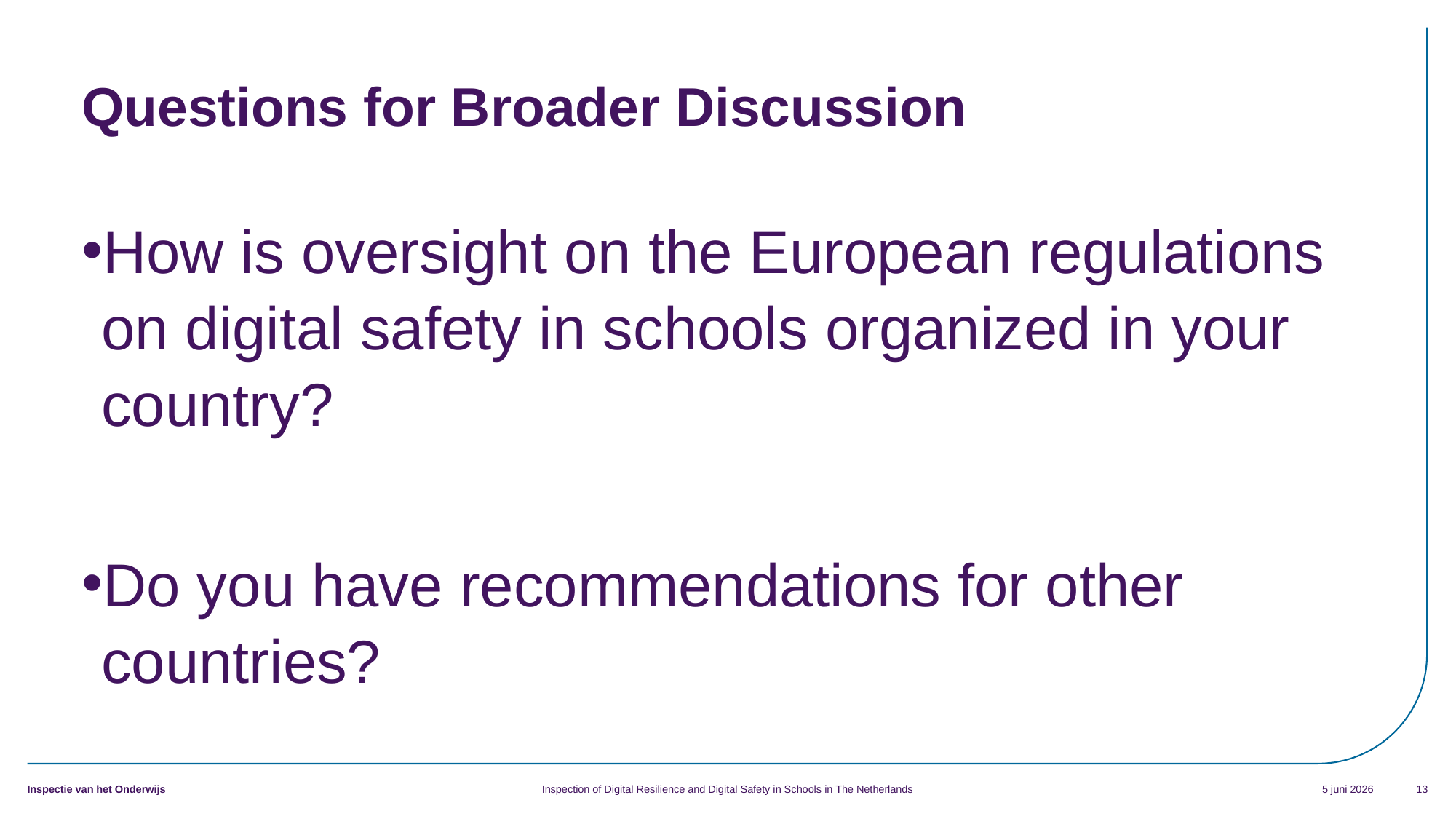

# Questions for Broader Discussion
How is oversight on the European regulations on digital safety in schools organized in your country?

Do you have recommendations for other countries?

Inspection of Digital Resilience and Digital Safety in Schools in The Netherlands
5 juni 2026
13